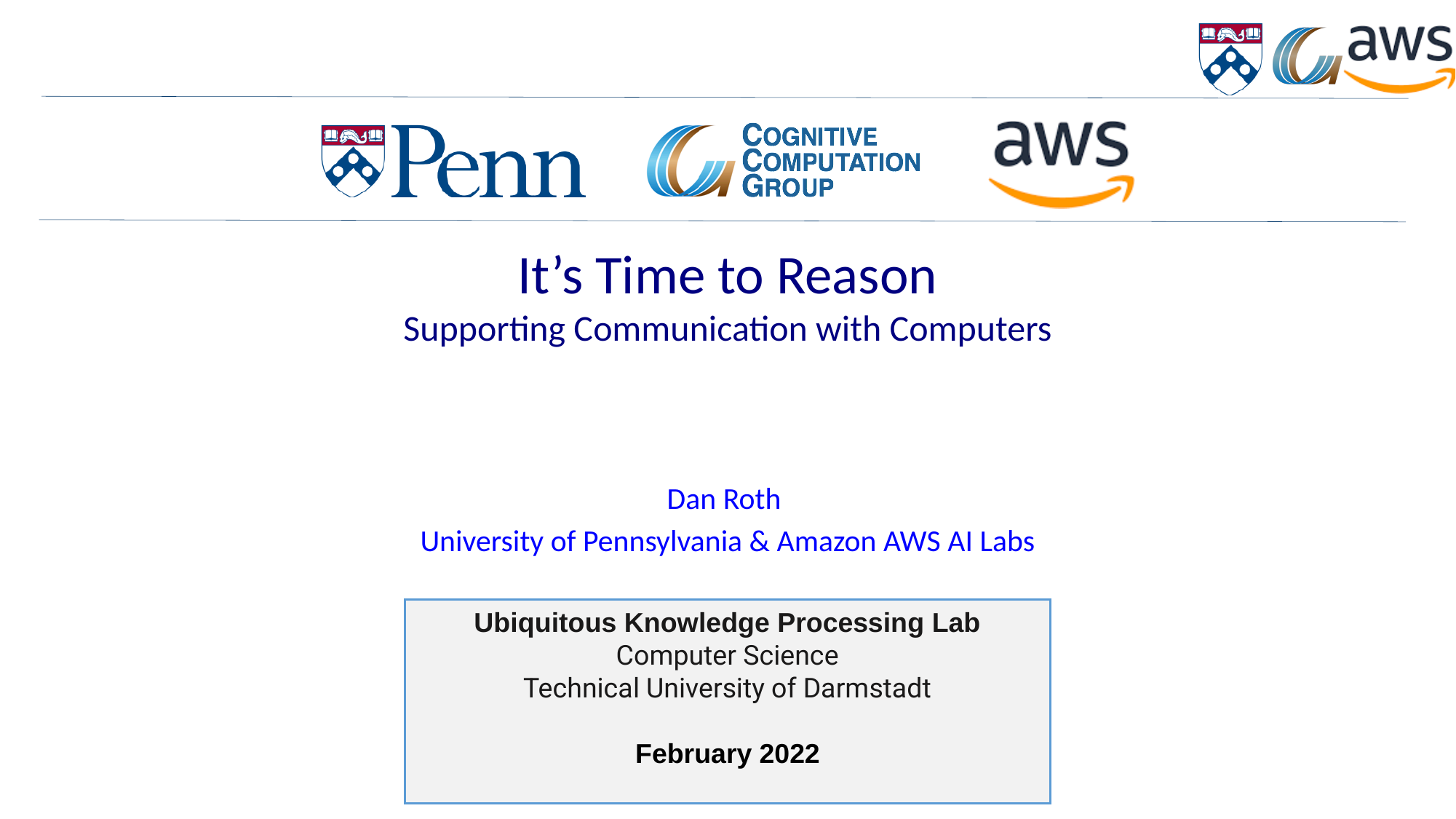

# It’s Time to Reason Supporting Communication with Computers
Dan Roth
University of Pennsylvania & Amazon AWS AI Labs
Ubiquitous Knowledge Processing Lab
Computer Science
Technical University of Darmstadt

February 2022